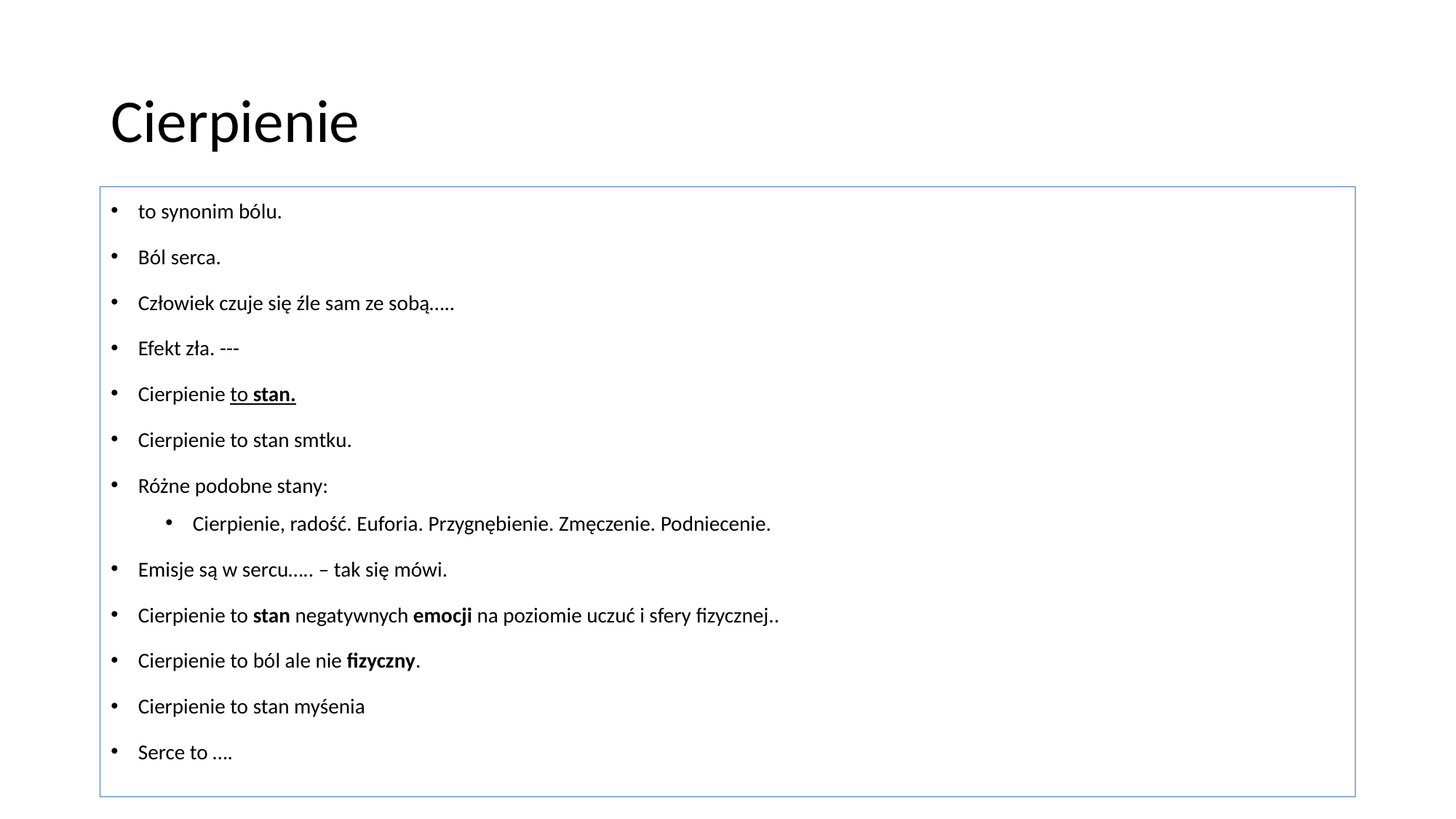

# Cierpienie
to synonim bólu.
Ból serca.
Człowiek czuje się źle sam ze sobą…..
Efekt zła. ---
Cierpienie to stan.
Cierpienie to stan smtku.
Różne podobne stany:
Cierpienie, radość. Euforia. Przygnębienie. Zmęczenie. Podniecenie.
Emisje są w sercu….. – tak się mówi.
Cierpienie to stan negatywnych emocji na poziomie uczuć i sfery fizycznej..
Cierpienie to ból ale nie fizyczny.
Cierpienie to stan myśenia
Serce to ….